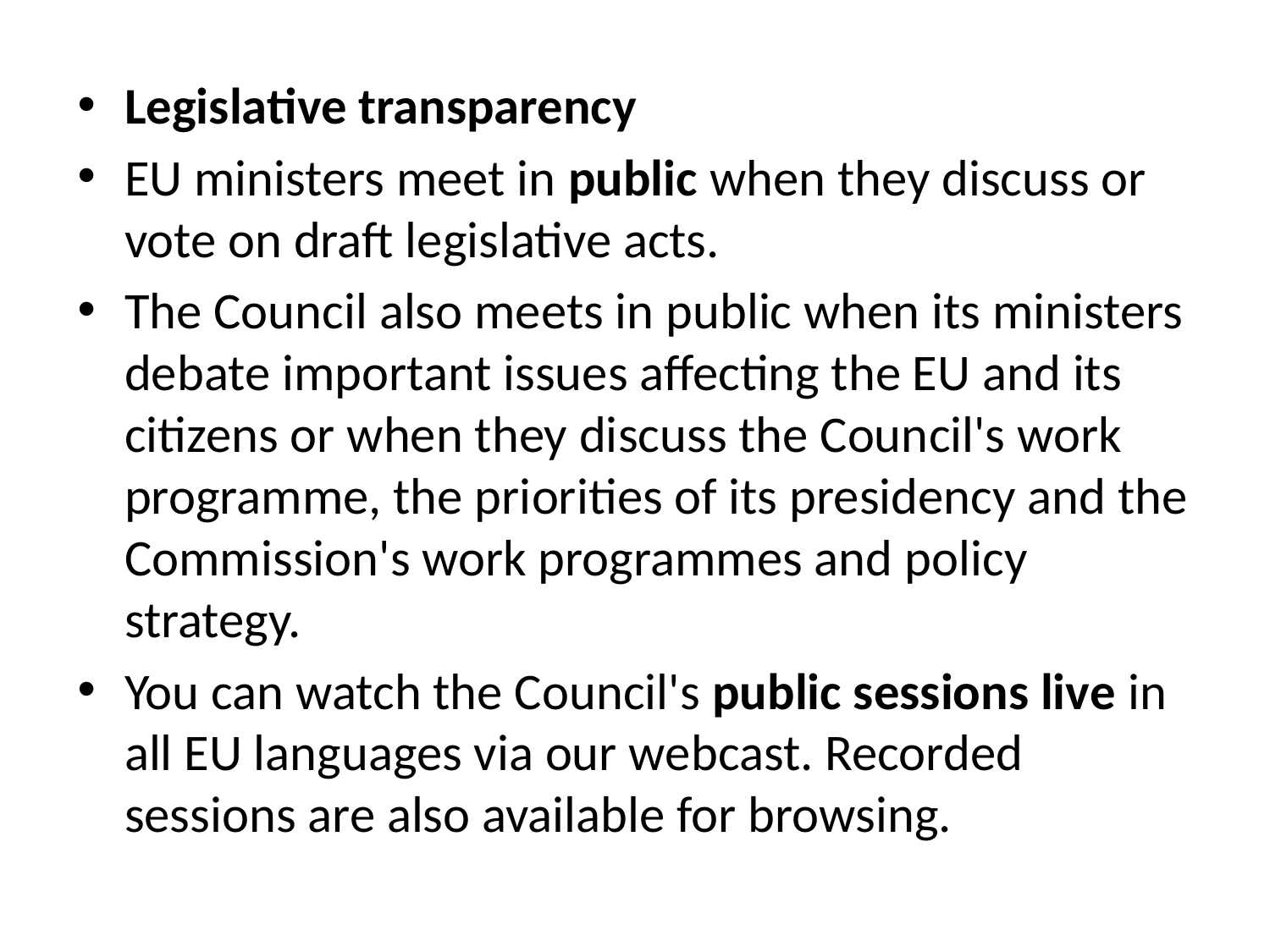

Legislative transparency
EU ministers meet in public when they discuss or vote on draft legislative acts.
The Council also meets in public when its ministers debate important issues affecting the EU and its citizens or when they discuss the Council's work programme, the priorities of its presidency and the Commission's work programmes and policy strategy.
You can watch the Council's public sessions live in all EU languages via our webcast. Recorded sessions are also available for browsing.